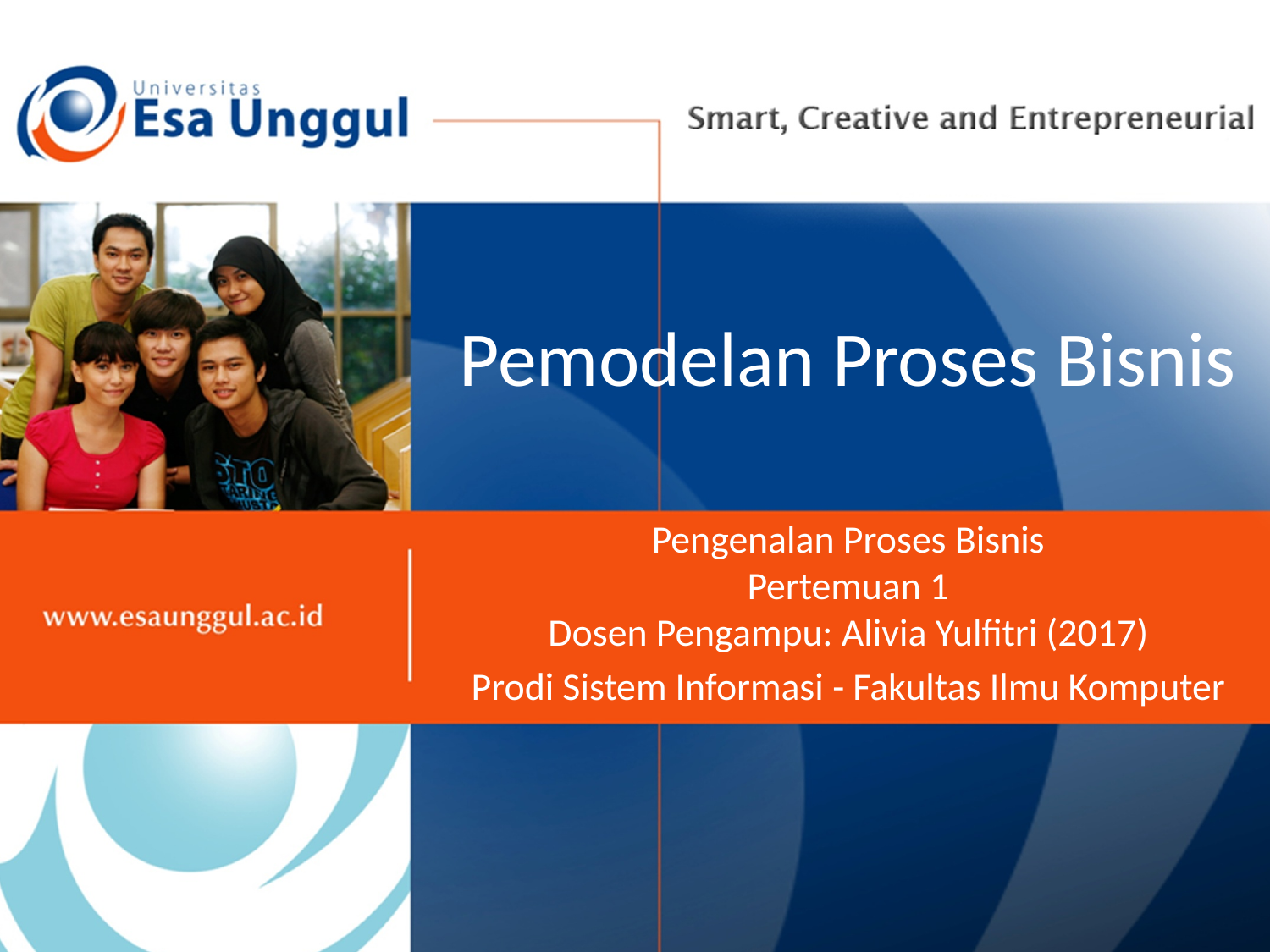

# Pemodelan Proses Bisnis
Pengenalan Proses Bisnis
Pertemuan 1
Dosen Pengampu: Alivia Yulfitri (2017)
Prodi Sistem Informasi - Fakultas Ilmu Komputer